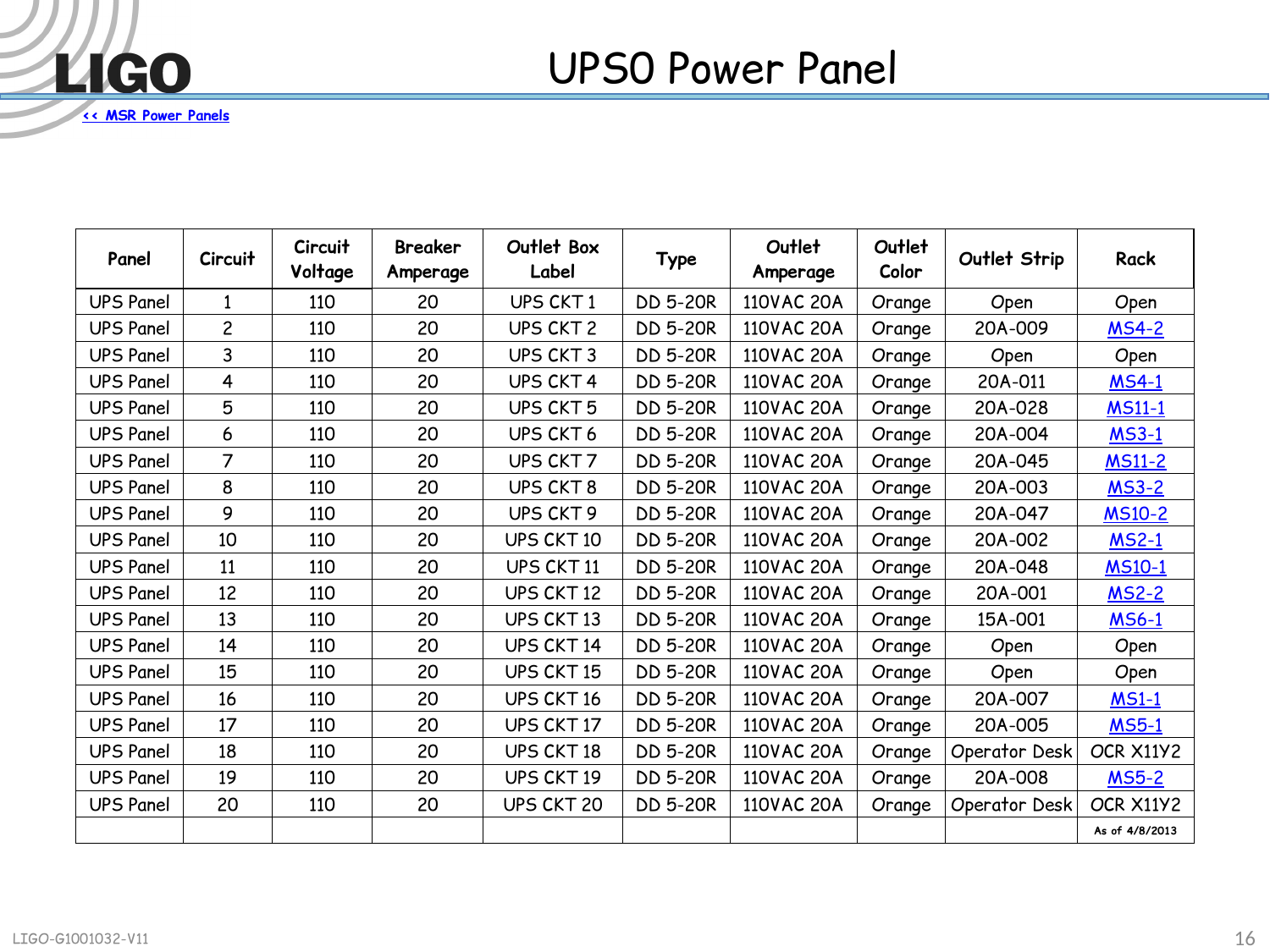

# UPS0 Power Panel
<< MSR Power Panels
| Panel | Circuit | Circuit Voltage | Breaker Amperage | Outlet Box Label | Type | Outlet Amperage | Outlet Color | Outlet Strip | Rack |
| --- | --- | --- | --- | --- | --- | --- | --- | --- | --- |
| UPS Panel | 1 | 110 | 20 | UPS CKT 1 | DD 5-20R | 110VAC 20A | Orange | Open | Open |
| UPS Panel | 2 | 110 | 20 | UPS CKT 2 | DD 5-20R | 110VAC 20A | Orange | 20A-009 | MS4-2 |
| UPS Panel | 3 | 110 | 20 | UPS CKT 3 | DD 5-20R | 110VAC 20A | Orange | Open | Open |
| UPS Panel | 4 | 110 | 20 | UPS CKT 4 | DD 5-20R | 110VAC 20A | Orange | 20A-011 | MS4-1 |
| UPS Panel | 5 | 110 | 20 | UPS CKT 5 | DD 5-20R | 110VAC 20A | Orange | 20A-028 | MS11-1 |
| UPS Panel | 6 | 110 | 20 | UPS CKT 6 | DD 5-20R | 110VAC 20A | Orange | 20A-004 | MS3-1 |
| UPS Panel | 7 | 110 | 20 | UPS CKT 7 | DD 5-20R | 110VAC 20A | Orange | 20A-045 | MS11-2 |
| UPS Panel | 8 | 110 | 20 | UPS CKT 8 | DD 5-20R | 110VAC 20A | Orange | 20A-003 | MS3-2 |
| UPS Panel | 9 | 110 | 20 | UPS CKT 9 | DD 5-20R | 110VAC 20A | Orange | 20A-047 | MS10-2 |
| UPS Panel | 10 | 110 | 20 | UPS CKT 10 | DD 5-20R | 110VAC 20A | Orange | 20A-002 | MS2-1 |
| UPS Panel | 11 | 110 | 20 | UPS CKT 11 | DD 5-20R | 110VAC 20A | Orange | 20A-048 | MS10-1 |
| UPS Panel | 12 | 110 | 20 | UPS CKT 12 | DD 5-20R | 110VAC 20A | Orange | 20A-001 | MS2-2 |
| UPS Panel | 13 | 110 | 20 | UPS CKT 13 | DD 5-20R | 110VAC 20A | Orange | 15A-001 | MS6-1 |
| UPS Panel | 14 | 110 | 20 | UPS CKT 14 | DD 5-20R | 110VAC 20A | Orange | Open | Open |
| UPS Panel | 15 | 110 | 20 | UPS CKT 15 | DD 5-20R | 110VAC 20A | Orange | Open | Open |
| UPS Panel | 16 | 110 | 20 | UPS CKT 16 | DD 5-20R | 110VAC 20A | Orange | 20A-007 | MS1-1 |
| UPS Panel | 17 | 110 | 20 | UPS CKT 17 | DD 5-20R | 110VAC 20A | Orange | 20A-005 | MS5-1 |
| UPS Panel | 18 | 110 | 20 | UPS CKT 18 | DD 5-20R | 110VAC 20A | Orange | Operator Desk | OCR X11Y2 |
| UPS Panel | 19 | 110 | 20 | UPS CKT 19 | DD 5-20R | 110VAC 20A | Orange | 20A-008 | MS5-2 |
| UPS Panel | 20 | 110 | 20 | UPS CKT 20 | DD 5-20R | 110VAC 20A | Orange | Operator Desk | OCR X11Y2 |
|  |  |  |  |  |  |  |  |  | As of 4/8/2013 |
16
LIGO-G1001032-V11